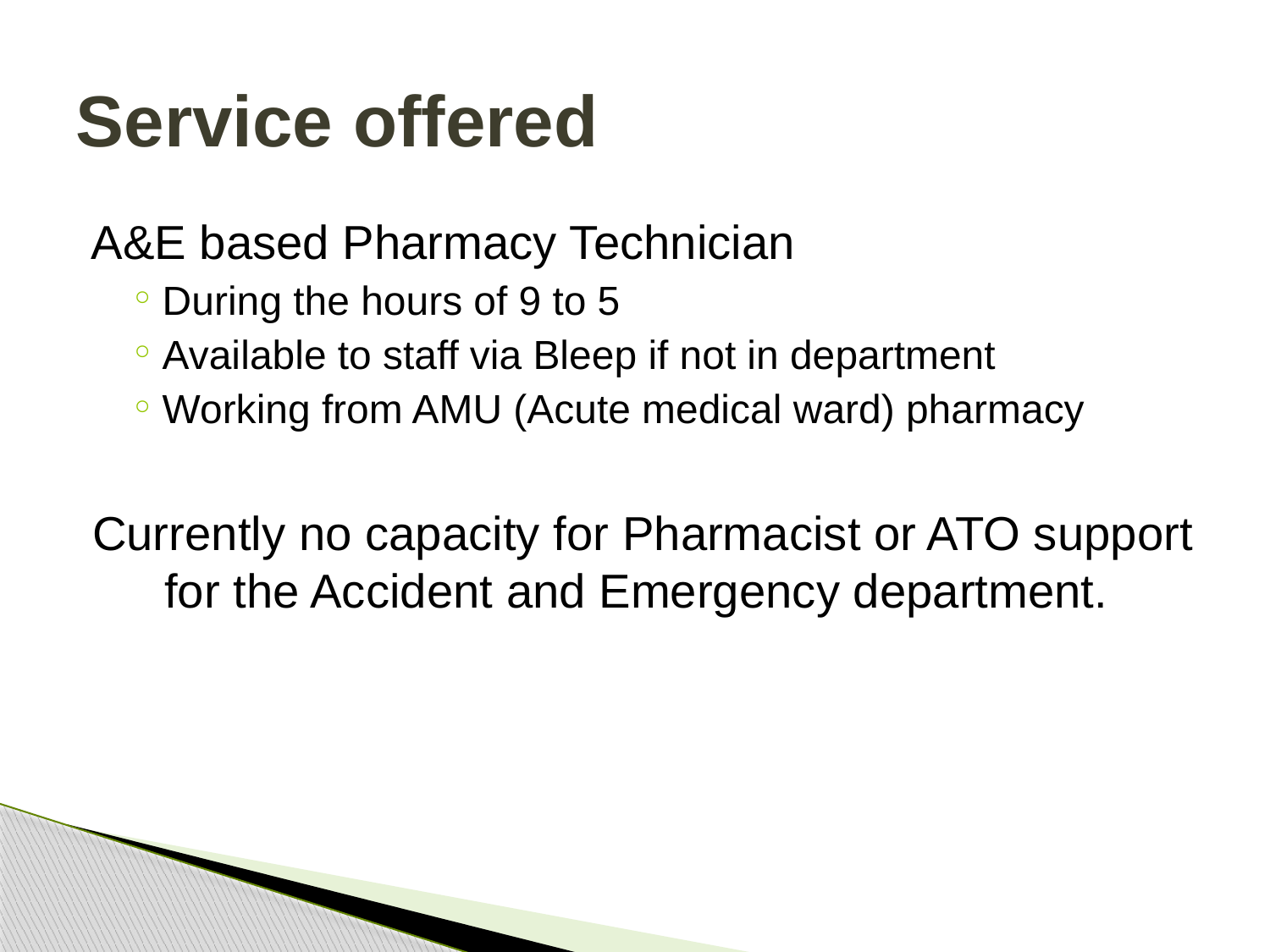

# Service offered
A&E based Pharmacy Technician
During the hours of 9 to 5
Available to staff via Bleep if not in department
Working from AMU (Acute medical ward) pharmacy

Currently no capacity for Pharmacist or ATO support for the Accident and Emergency department.